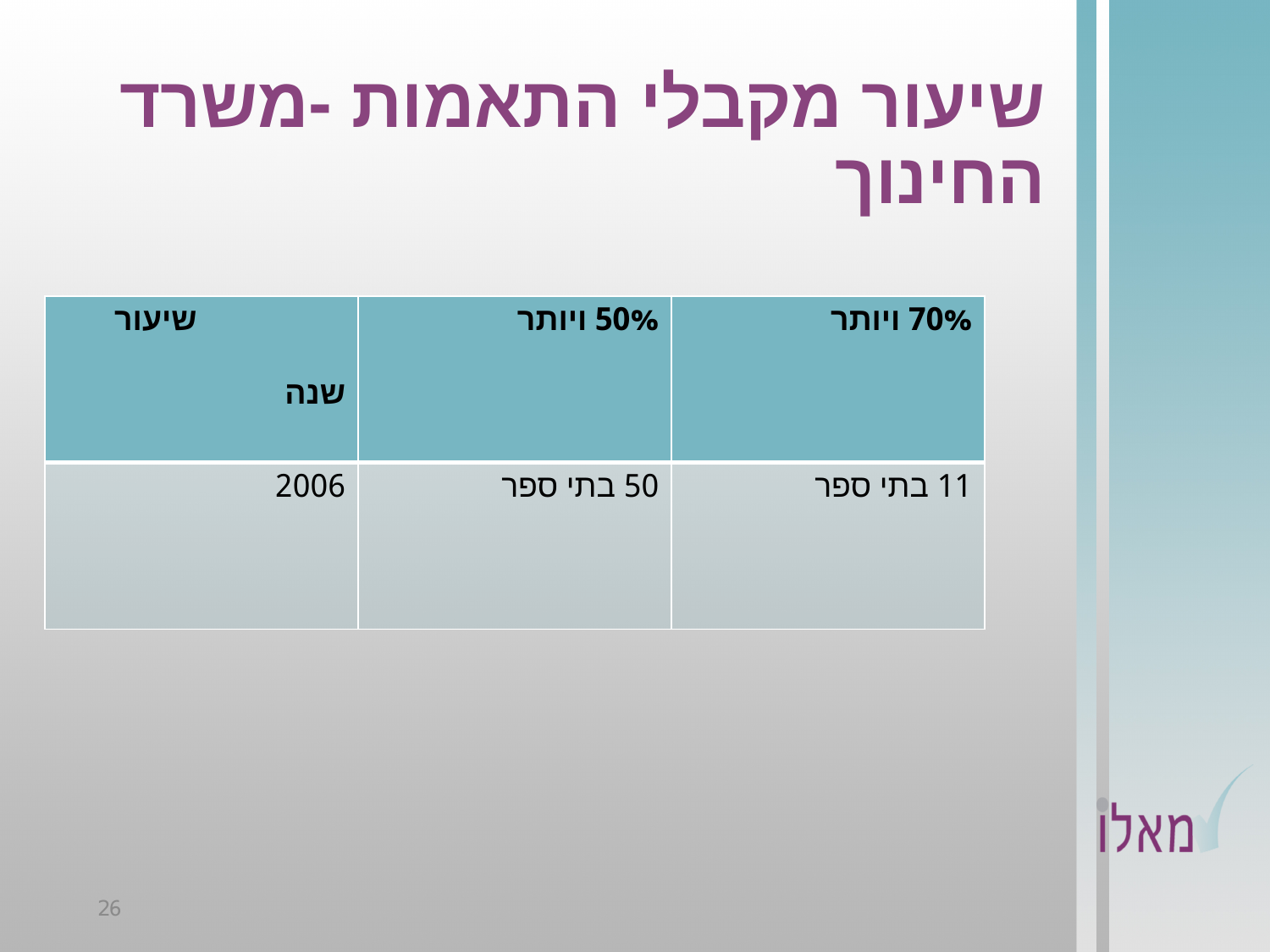

# שיעור מקבלי התאמות -משרד החינוך
| שיעור שנה | 50% ויותר | 70% ויותר |
| --- | --- | --- |
| 2006 | 50 בתי ספר | 11 בתי ספר |
26